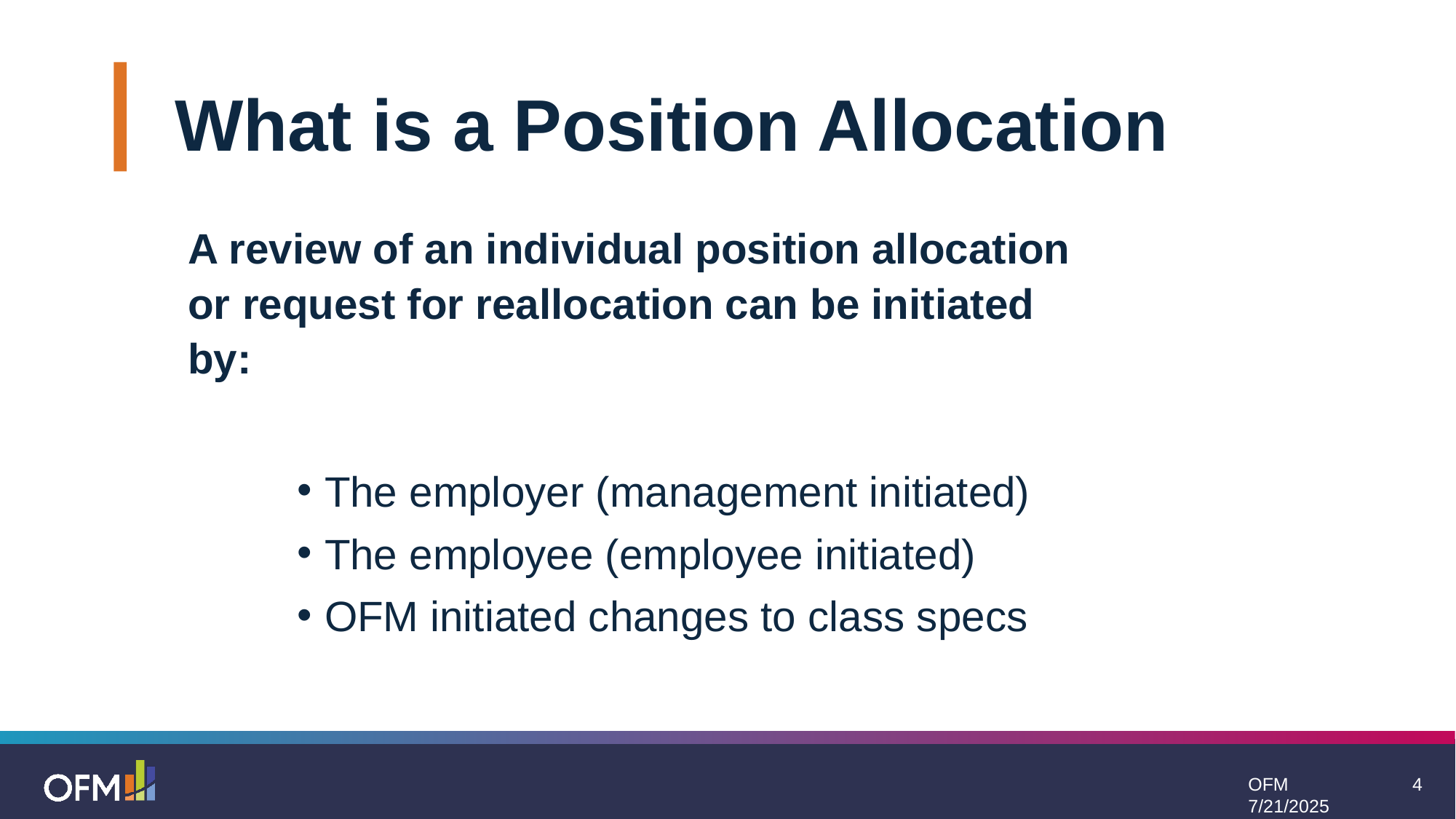

What is a Position Allocation
A review of an individual position allocation or request for reallocation can be initiated by:

The employer (management initiated)
The employee (employee initiated)
OFM initiated changes to class specs
OFM 7/21/2025
4